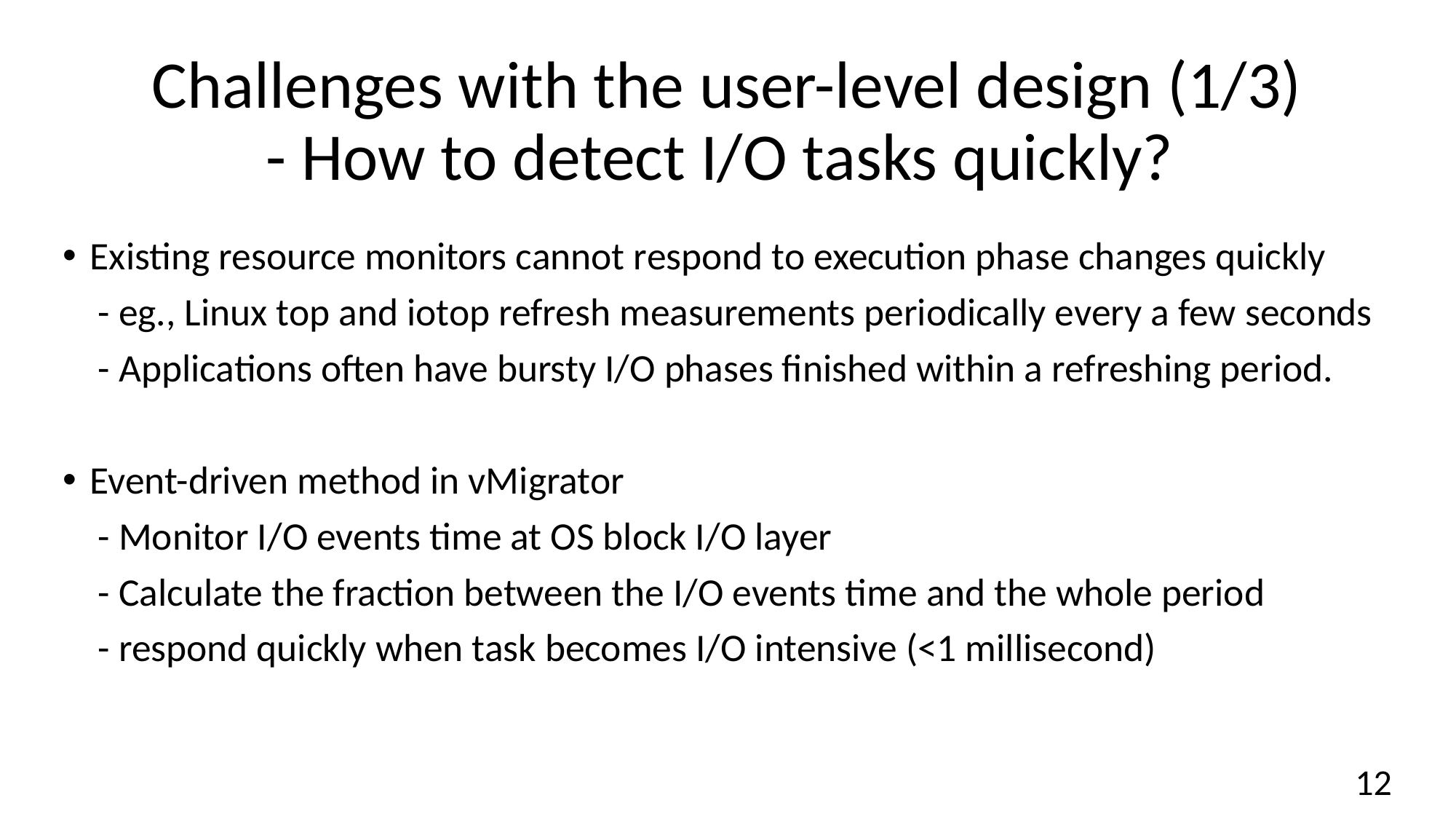

# Challenges with the user-level design (1/3) - How to detect I/O tasks quickly?
Existing resource monitors cannot respond to execution phase changes quickly
    - eg., Linux top and iotop refresh measurements periodically every a few seconds
    - Applications often have bursty I/O phases finished within a refreshing period.

Event-driven method in vMigrator
    - Monitor I/O events time at OS block I/O layer
    - Calculate the fraction between the I/O events time and the whole period
    - respond quickly when task becomes I/O intensive (<1 millisecond)
12